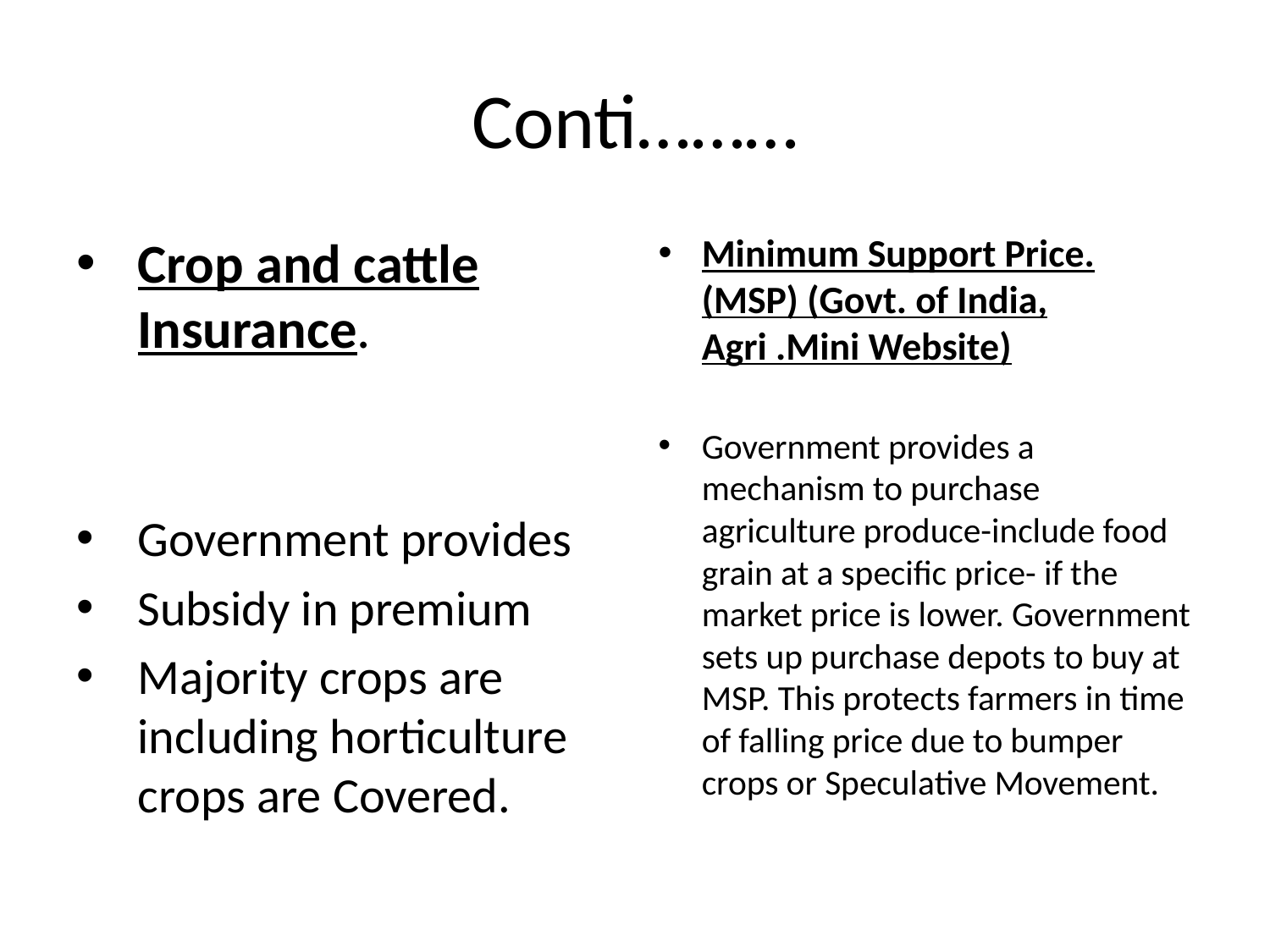

# Conti………
Crop and cattle Insurance.

Government provides
Subsidy in premium
Majority crops are including horticulture crops are Covered.

Minimum Support Price. (MSP) (Govt. of India, Agri .Mini Website)

Government provides a mechanism to purchase agriculture produce-include food grain at a specific price- if the market price is lower. Government sets up purchase depots to buy at MSP. This protects farmers in time of falling price due to bumper crops or Speculative Movement.